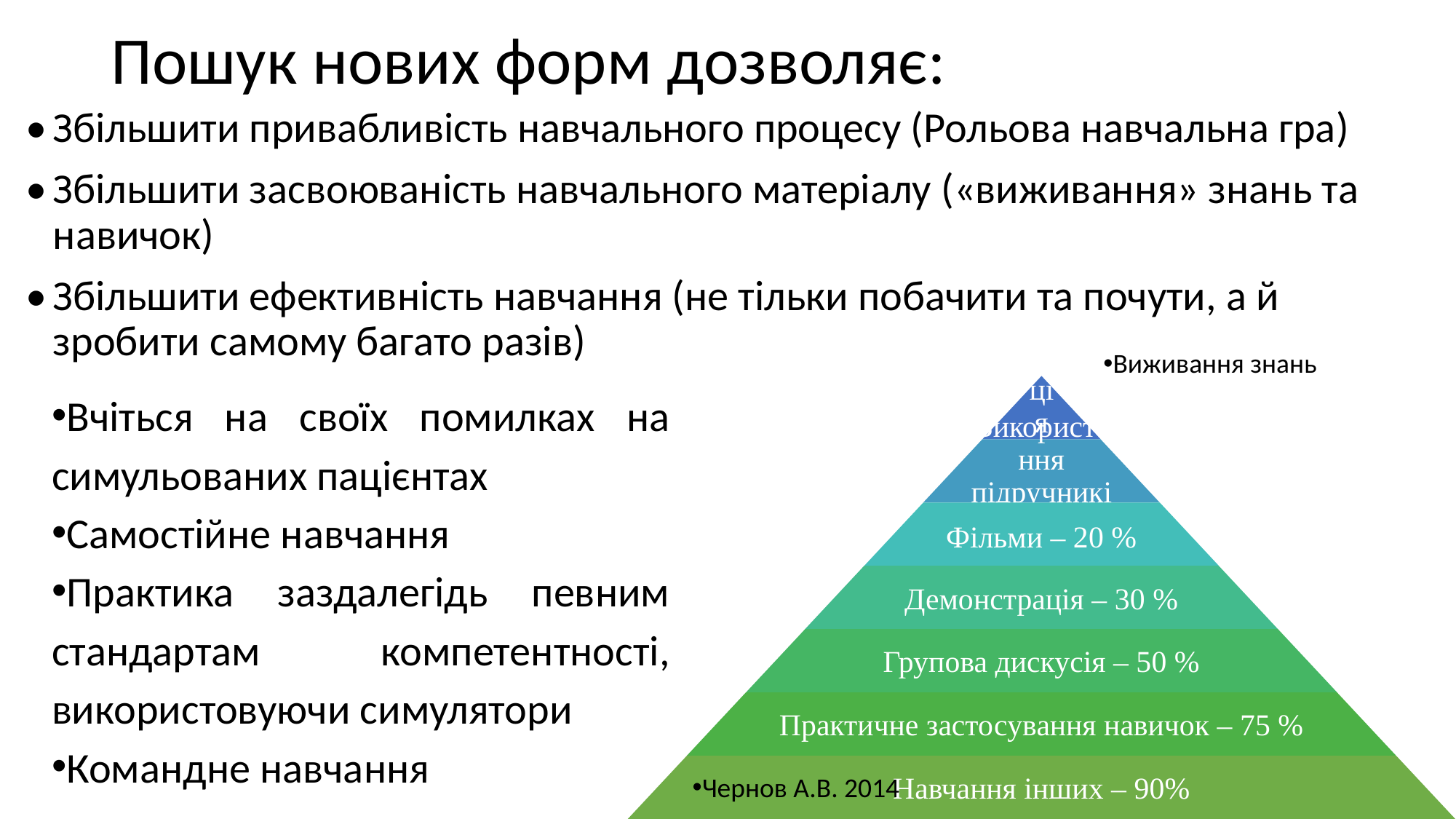

# Пошук нових форм дозволяє:
•	Збільшити привабливість навчального процесу (Рольова навчальна гра)
•	Збільшити засвоюваність навчального матеріалу («виживання» знань та навичок)
•	Збільшити ефективність навчання (не тільки побачити та почути, а й зробити самому багато разів)

Виживання знань
Вчіться на своїх помилках на симульованих пацієнтах
Самостійне навчання
Практика заздалегідь певним стандартам компетентності, використовуючи симулятори
Командне навчання
Лекція – 5 %
Використання підручників – 10 %
Фільми – 20 %
Демонстрація – 30 %
Групова дискусія – 50 %
Практичне застосування навичок – 75 %
Навчання інших – 90%
Чернов А.В. 2014